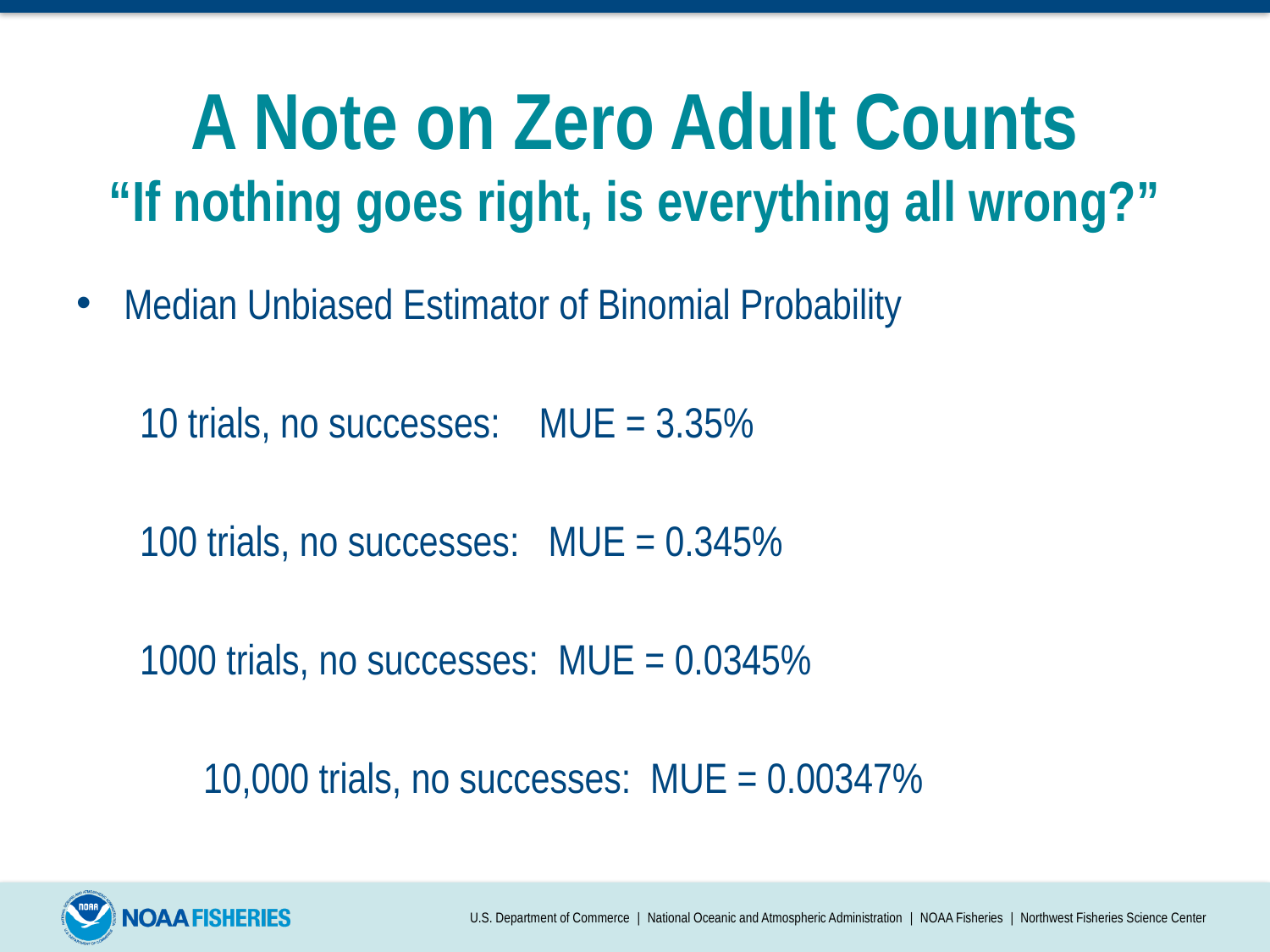

# A Note on Zero Adult Counts “If nothing goes right, is everything all wrong?”

Median Unbiased Estimator of Binomial Probability

10 trials, no successes:    MUE = 3.35%

100 trials, no successes:   MUE = 0.345%

1000 trials, no successes:  MUE = 0.0345%

	10,000 trials, no successes:  MUE = 0.00347%

U.S. Department of Commerce | National Oceanic and Atmospheric Administration | NOAA Fisheries | Northwest Fisheries Science Center